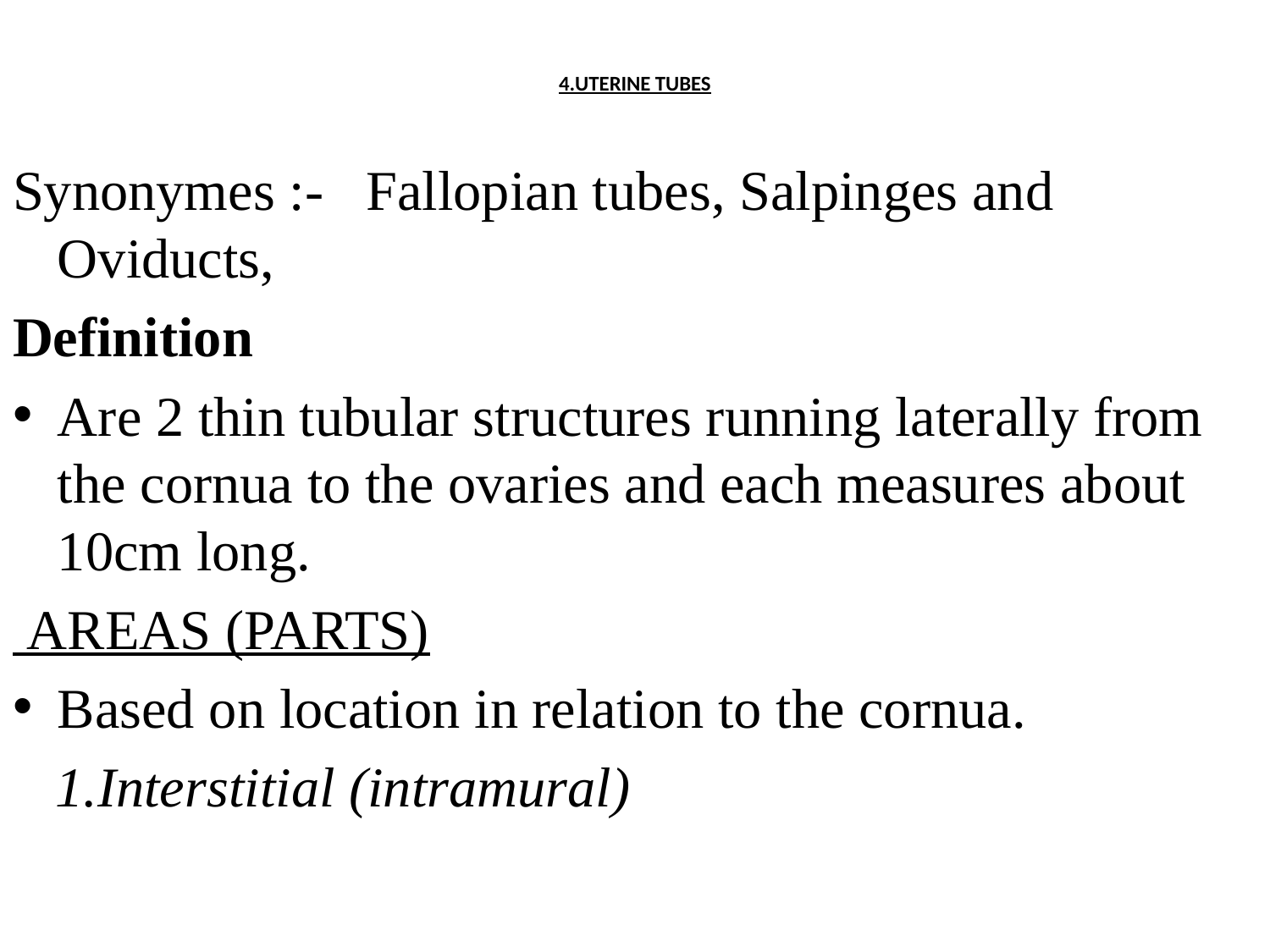

# 4.UTERINE TUBES
Synonymes :-   Fallopian tubes, Salpinges and Oviducts,
Definition
Are 2 thin tubular structures running laterally from the cornua to the ovaries and each measures about 10cm long.
 AREAS (PARTS)
Based on location in relation to the cornua.
   1.Interstitial (intramural)